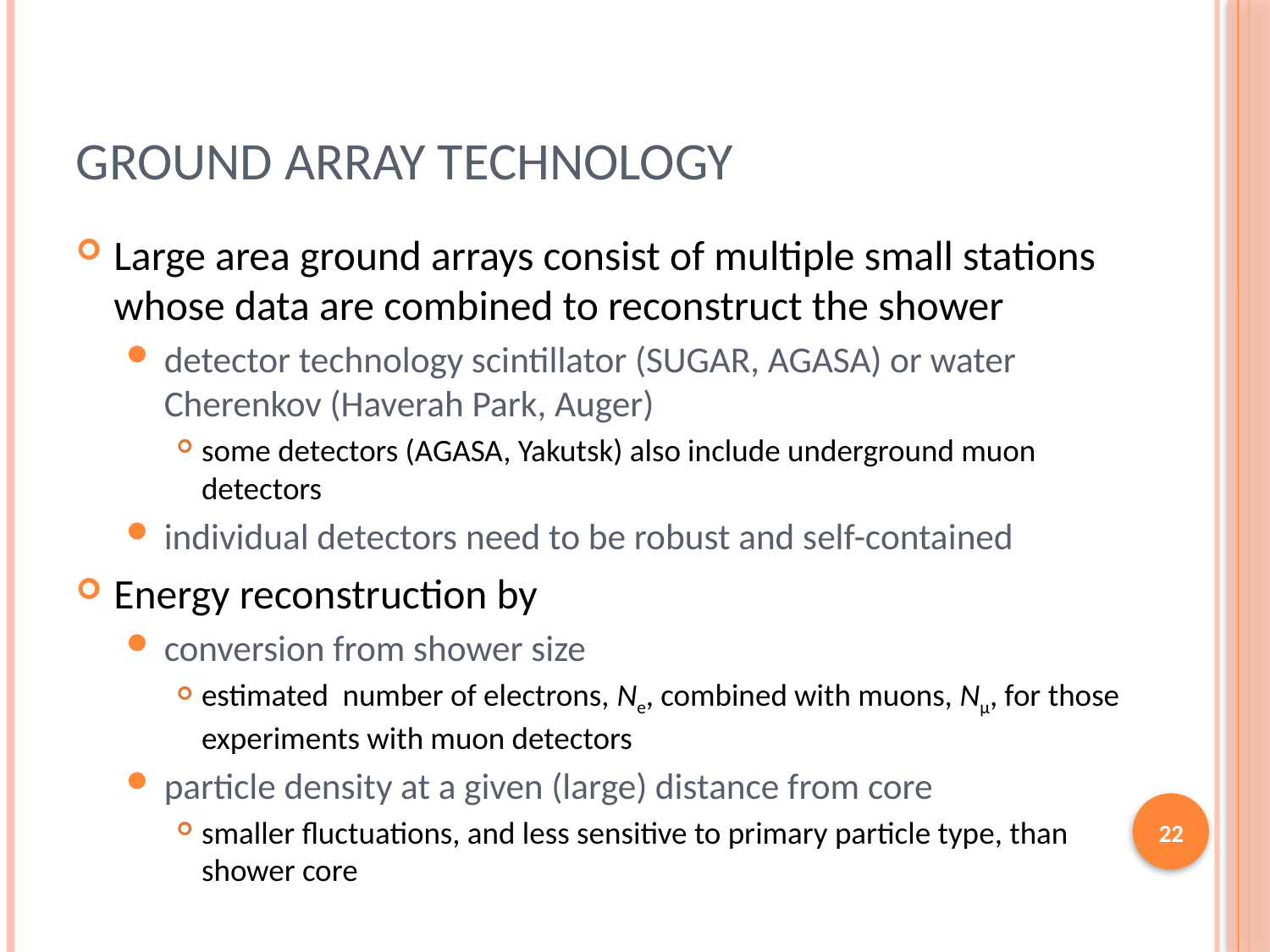

# Ground Array Technology
Large area ground arrays consist of multiple small stations whose data are combined to reconstruct the shower
detector technology scintillator (SUGAR, AGASA) or water Cherenkov (Haverah Park, Auger)
some detectors (AGASA, Yakutsk) also include underground muon detectors
individual detectors need to be robust and self-contained
Energy reconstruction by
conversion from shower size
estimated  number of electrons, Ne, combined with muons, Nμ, for those experiments with muon detectors
particle density at a given (large) distance from core
smaller fluctuations, and less sensitive to primary particle type, than shower core
22